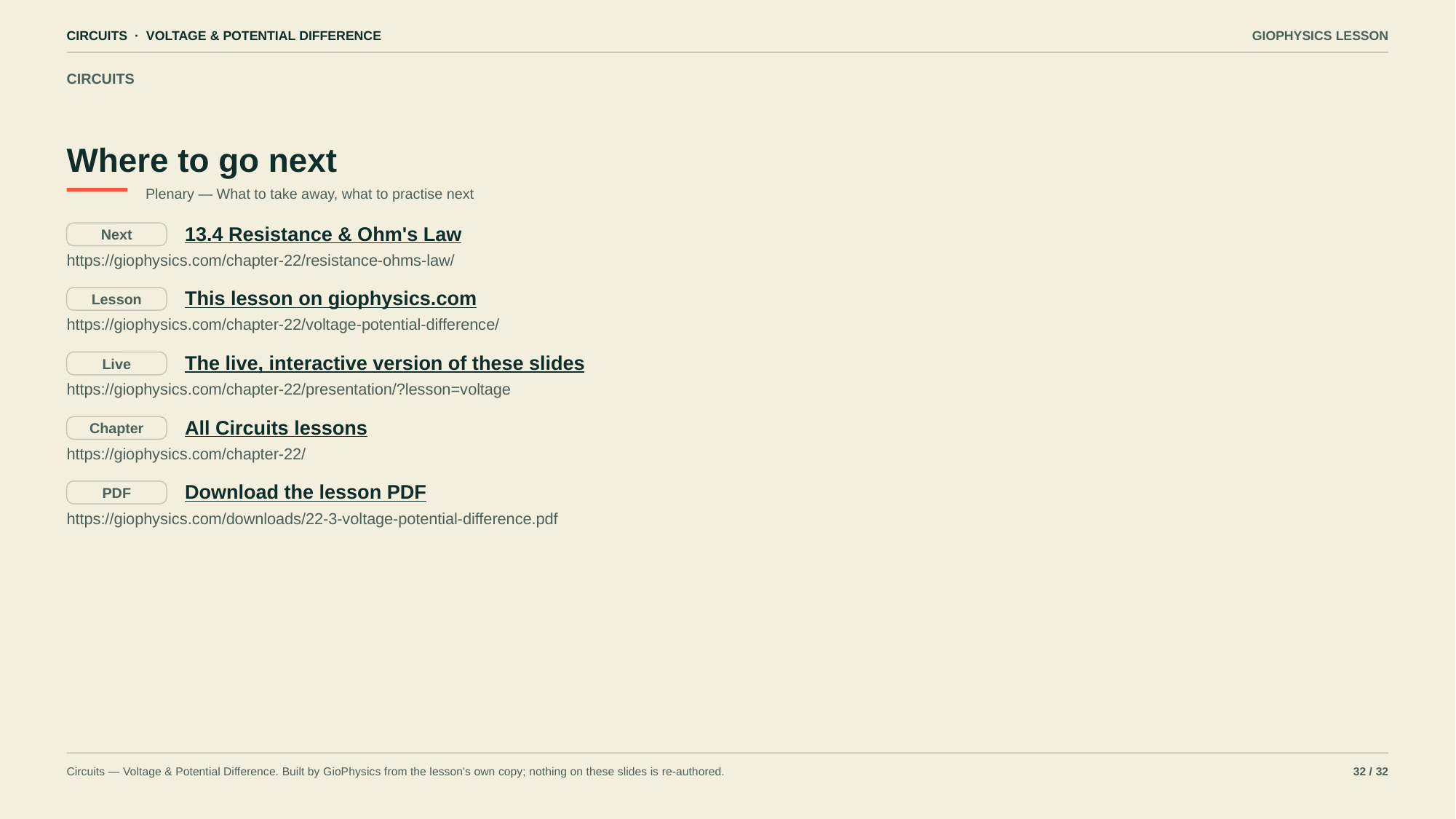

CIRCUITS  ·  VOLTAGE & POTENTIAL DIFFERENCE
GIOPHYSICS LESSON

CIRCUITS
Where to go next
Plenary — What to take away, what to practise next

13.4 Resistance & Ohm's Law

Next
https://giophysics.com/chapter-22/resistance-ohms-law/
This lesson on giophysics.com

Lesson
https://giophysics.com/chapter-22/voltage-potential-difference/
The live, interactive version of these slides

Live
https://giophysics.com/chapter-22/presentation/?lesson=voltage
All Circuits lessons

Chapter
https://giophysics.com/chapter-22/
Download the lesson PDF

PDF
https://giophysics.com/downloads/22-3-voltage-potential-difference.pdf

Circuits — Voltage & Potential Difference. Built by GioPhysics from the lesson's own copy; nothing on these slides is re-authored.
32 / 32